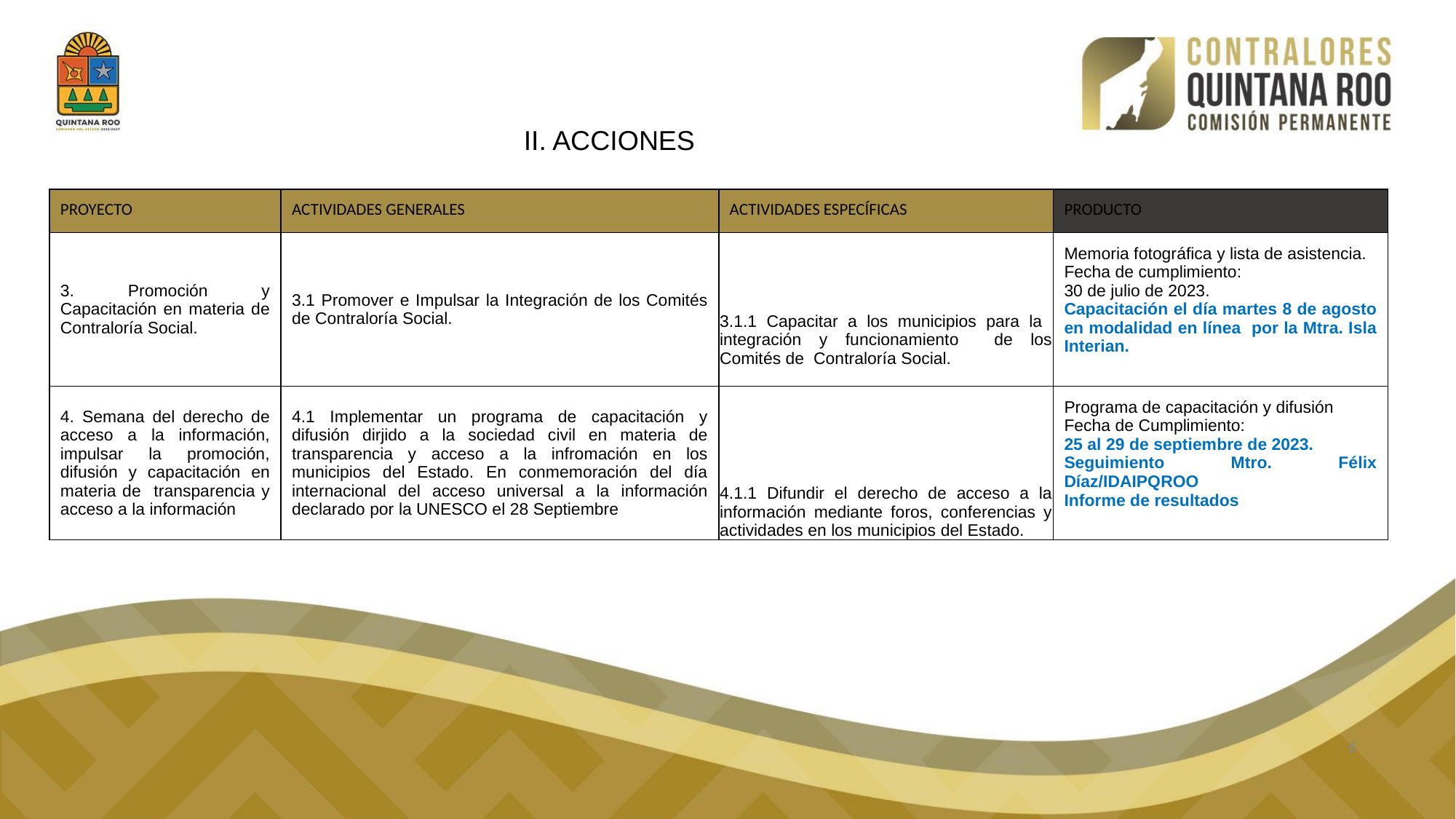

# II. ACCIONES
| PROYECTO | ACTIVIDADES GENERALES | ACTIVIDADES ESPECÍFICAS | PRODUCTO |
| --- | --- | --- | --- |
| 3. Promoción y Capacitación en materia de Contraloría Social. | 3.1 Promover e Impulsar la Integración de los Comités de Contraloría Social. | 3.1.1 Capacitar a los municipios para la integración y funcionamiento de los Comités de Contraloría Social. | Memoria fotográfica y lista de asistencia. Fecha de cumplimiento: 30 de julio de 2023. Capacitación el día martes 8 de agosto en modalidad en línea por la Mtra. Isla Interian. |
| 4. Semana del derecho de acceso a la información, impulsar la promoción, difusión y capacitación en materia de transparencia y acceso a la información | 4.1 Implementar un programa de capacitación y difusión dirjido a la sociedad civil en materia de transparencia y acceso a la infromación en los municipios del Estado. En conmemoración del día internacional del acceso universal a la información declarado por la UNESCO el 28 Septiembre | 4.1.1 Difundir el derecho de acceso a la información mediante foros, conferencias y actividades en los municipios del Estado. | Programa de capacitación y difusión Fecha de Cumplimiento: 25 al 29 de septiembre de 2023. Seguimiento Mtro. Félix Díaz/IDAIPQROO Informe de resultados |
6